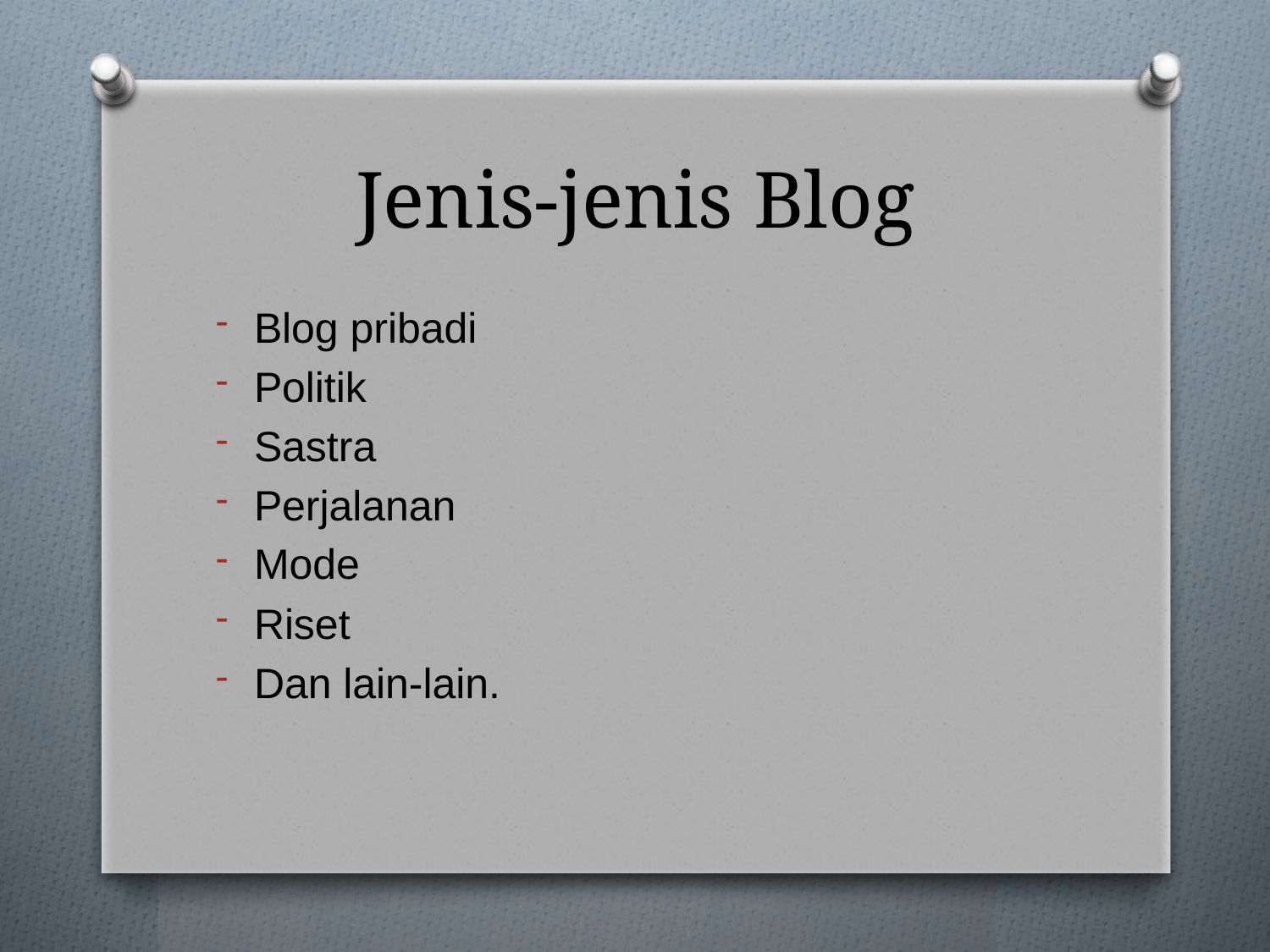

# Jenis-jenis Blog
Blog pribadi
Politik
Sastra
Perjalanan
Mode
Riset
Dan lain-lain.